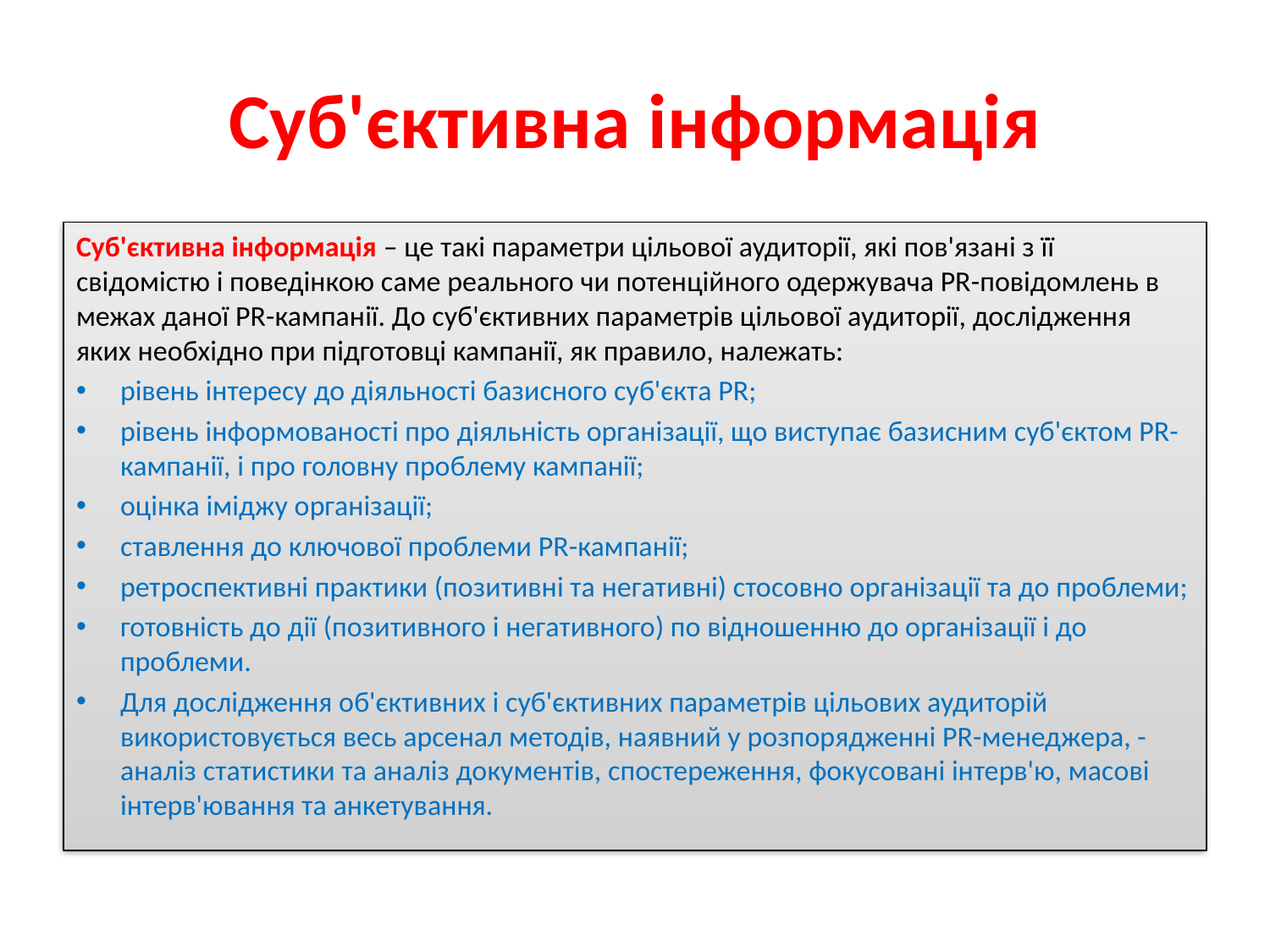

# Суб'єктивна інформація
Суб'єктивна інформація – це такі параметри цільової аудиторії, які пов'язані з її свідомістю і поведінкою саме реального чи потенційного одержувача PR-повідомлень в межах даної PR-кампанії. До суб'єктивних параметрів цільової аудиторії, дослідження яких необхідно при підготовці кампанії, як правило, належать:
рівень інтересу до діяльності базисного суб'єкта PR;
рівень інформованості про діяльність організації, що виступає базисним суб'єктом PR-кампанії, і про головну проблему кампанії;
оцінка іміджу організації;
ставлення до ключової проблеми PR-кампанії;
ретроспективні практики (позитивні та негативні) стосовно організації та до проблеми;
готовність до дії (позитивного і негативного) по відношенню до організації і до проблеми.
Для дослідження об'єктивних і суб'єктивних параметрів цільових аудиторій використовується весь арсенал методів, наявний у розпорядженні PR-менеджера, - аналіз статистики та аналіз документів, спостереження, фокусовані інтерв'ю, масові інтерв'ювання та анкетування.